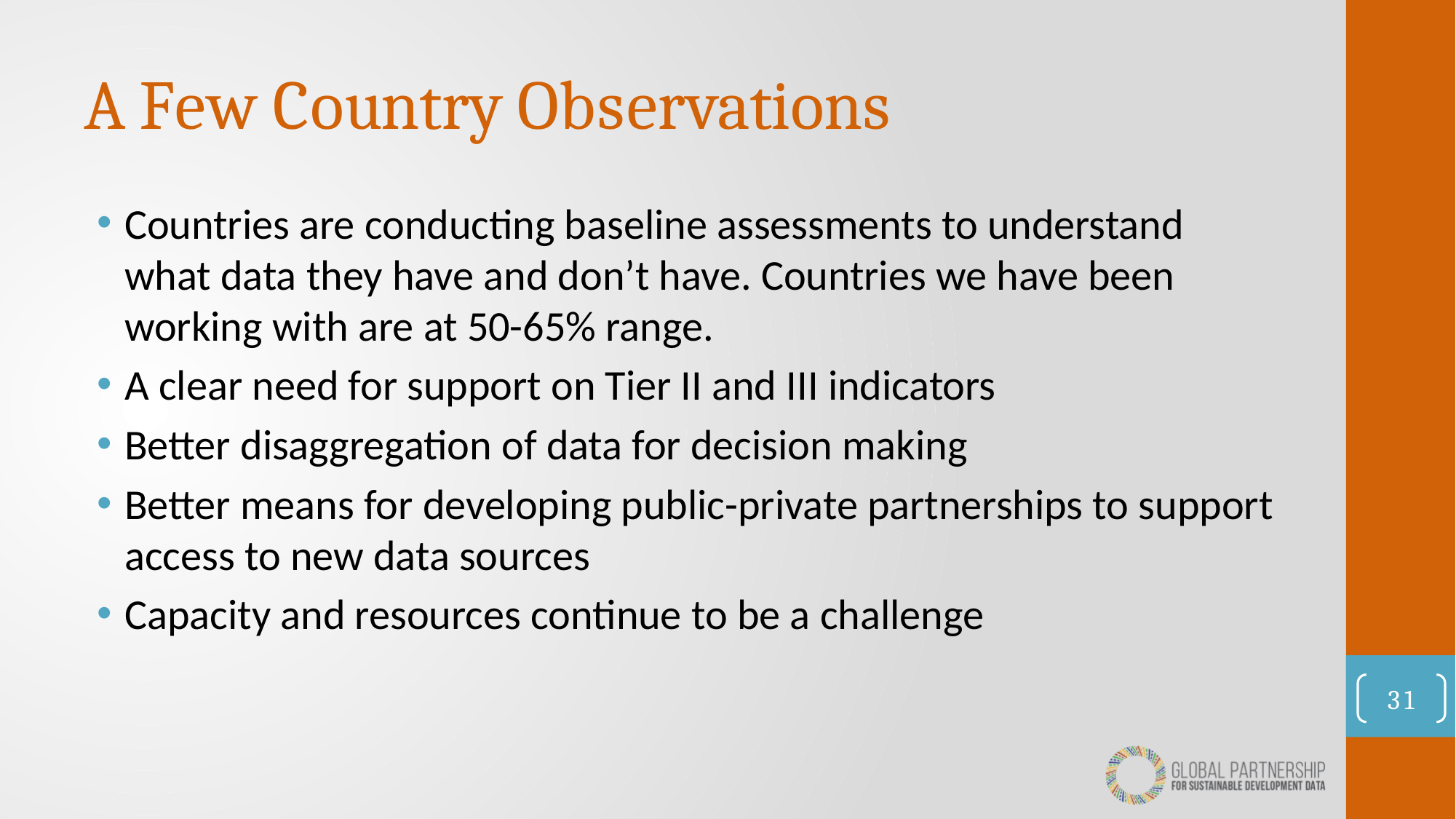

# A Few Country Observations
Countries are conducting baseline assessments to understand what data they have and don’t have. Countries we have been working with are at 50-65% range.
A clear need for support on Tier II and III indicators
Better disaggregation of data for decision making
Better means for developing public-private partnerships to support access to new data sources
Capacity and resources continue to be a challenge
31